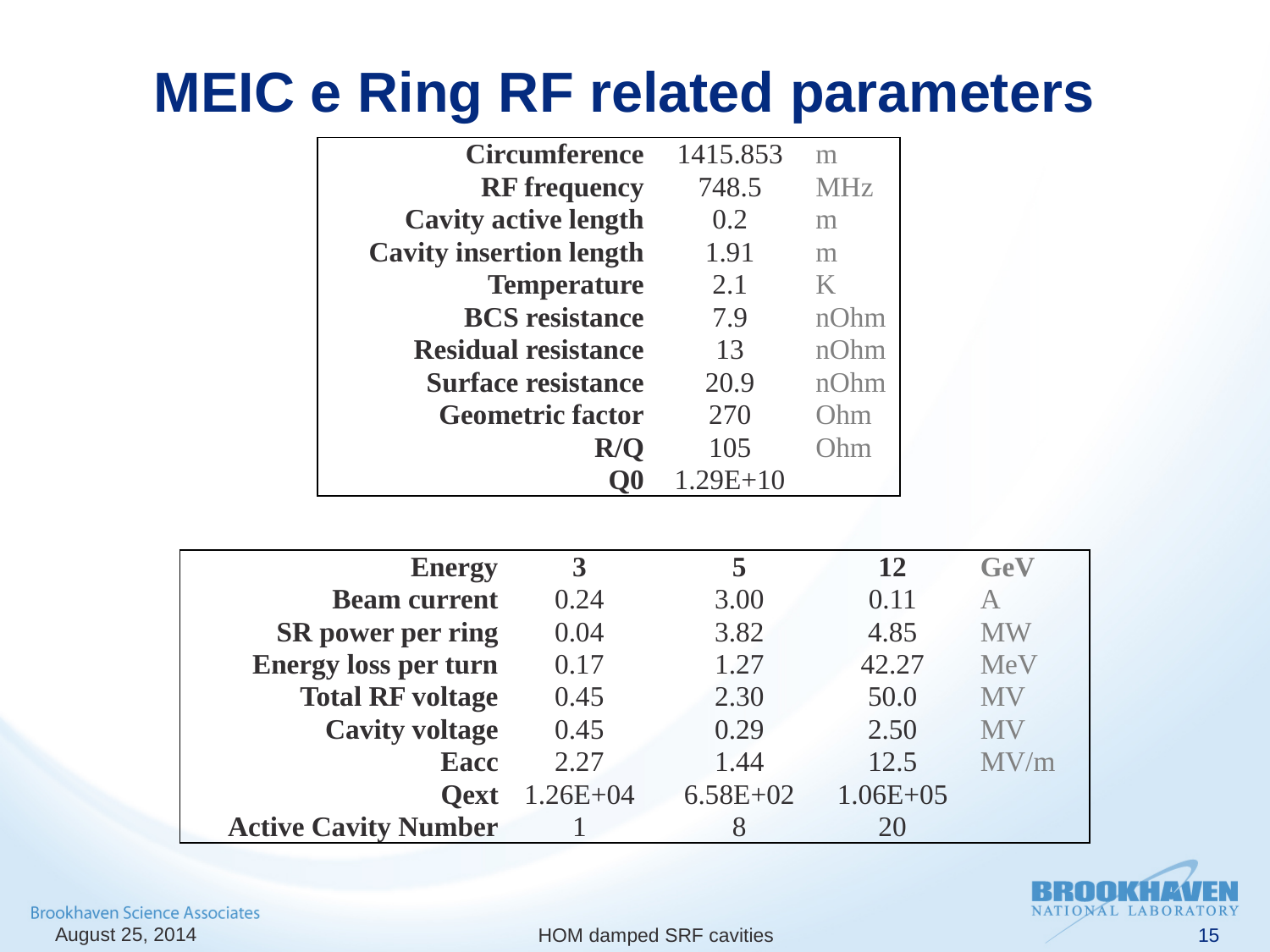

# MEIC e Ring RF related parameters
| Circumference | 1415.853 | m |
| --- | --- | --- |
| RF frequency | 748.5 | MHz |
| Cavity active length | 0.2 | m |
| Cavity insertion length | 1.91 | m |
| Temperature | 2.1 | K |
| BCS resistance | 7.9 | nOhm |
| Residual resistance | 13 | nOhm |
| Surface resistance | 20.9 | nOhm |
| Geometric factor | 270 | Ohm |
| R/Q | 105 | Ohm |
| Q0 | 1.29E+10 |  |
| Energy | 3 | 5 | 12 |  | GeV |
| --- | --- | --- | --- | --- | --- |
| Beam current | 0.24 | 3.00 | 0.11 |  | A |
| SR power per ring | 0.04 | 3.82 | 4.85 |  | MW |
| Energy loss per turn | 0.17 | 1.27 | 42.27 |  | MeV |
| Total RF voltage | 0.45 | 2.30 | 50.0 |  | MV |
| Cavity voltage | 0.45 | 0.29 | 2.50 |  | MV |
| Eacc | 2.27 | 1.44 | 12.5 |  | MV/m |
| Qext | 1.26E+04 | 6.58E+02 | 1.06E+05 |  |  |
| Active Cavity Number | 1 | 8 | 20 |  |  |
August 25, 2014
HOM damped SRF cavities
15